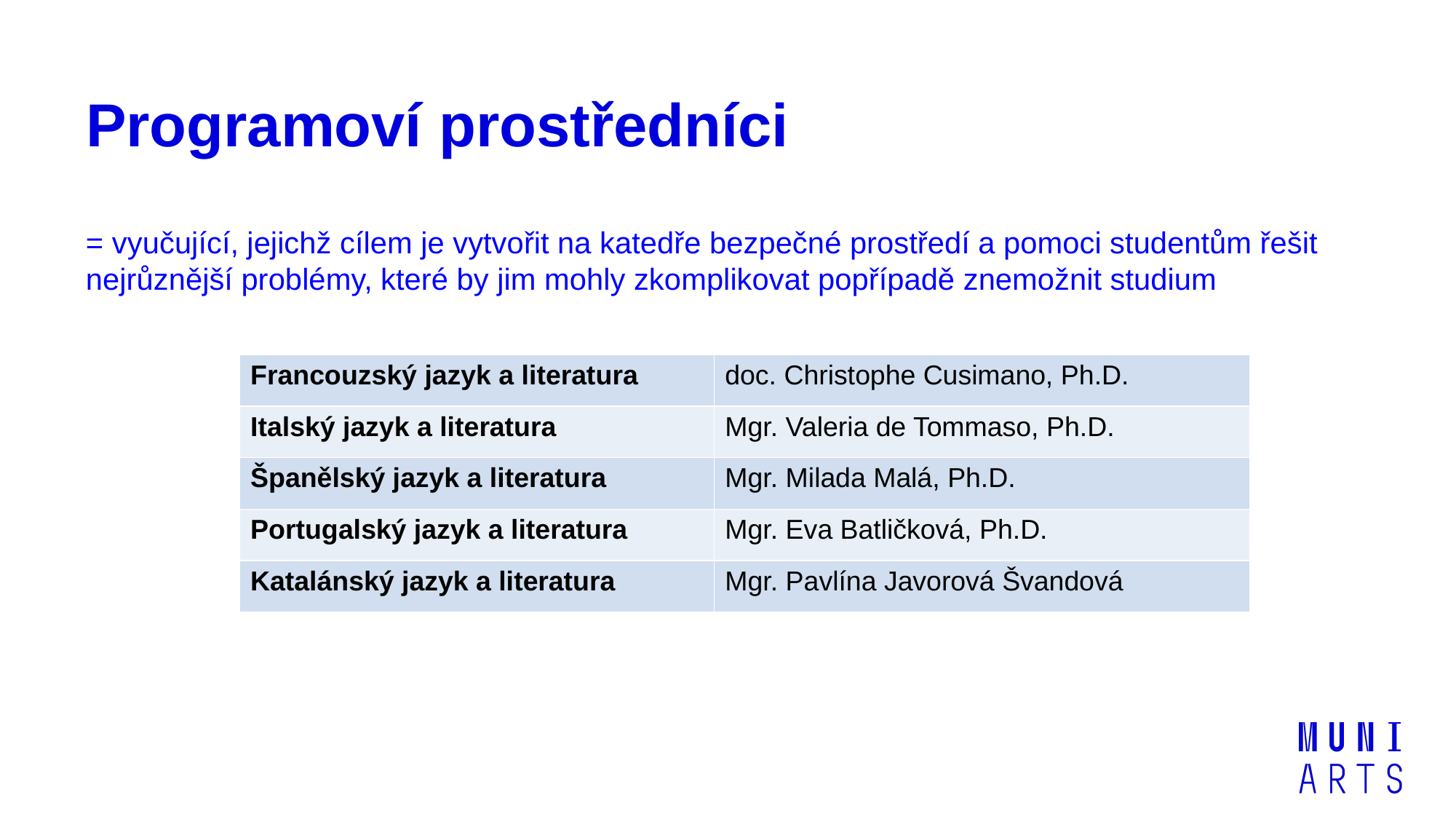

# Programoví prostředníci
= vyučující, jejichž cílem je vytvořit na katedře bezpečné prostředí a pomoci studentům řešit nejrůznější problémy, které by jim mohly zkomplikovat popřípadě znemožnit studium

| Francouzský jazyk a literatura | doc. Christophe Cusimano, Ph.D. |
| --- | --- |
| Italský jazyk a literatura | Mgr. Valeria de Tommaso, Ph.D. |
| Španělský jazyk a literatura | Mgr. Milada Malá, Ph.D. |
| Portugalský jazyk a literatura | Mgr. Eva Batličková, Ph.D. |
| Katalánský jazyk a literatura | Mgr. Pavlína Javorová Švandová |